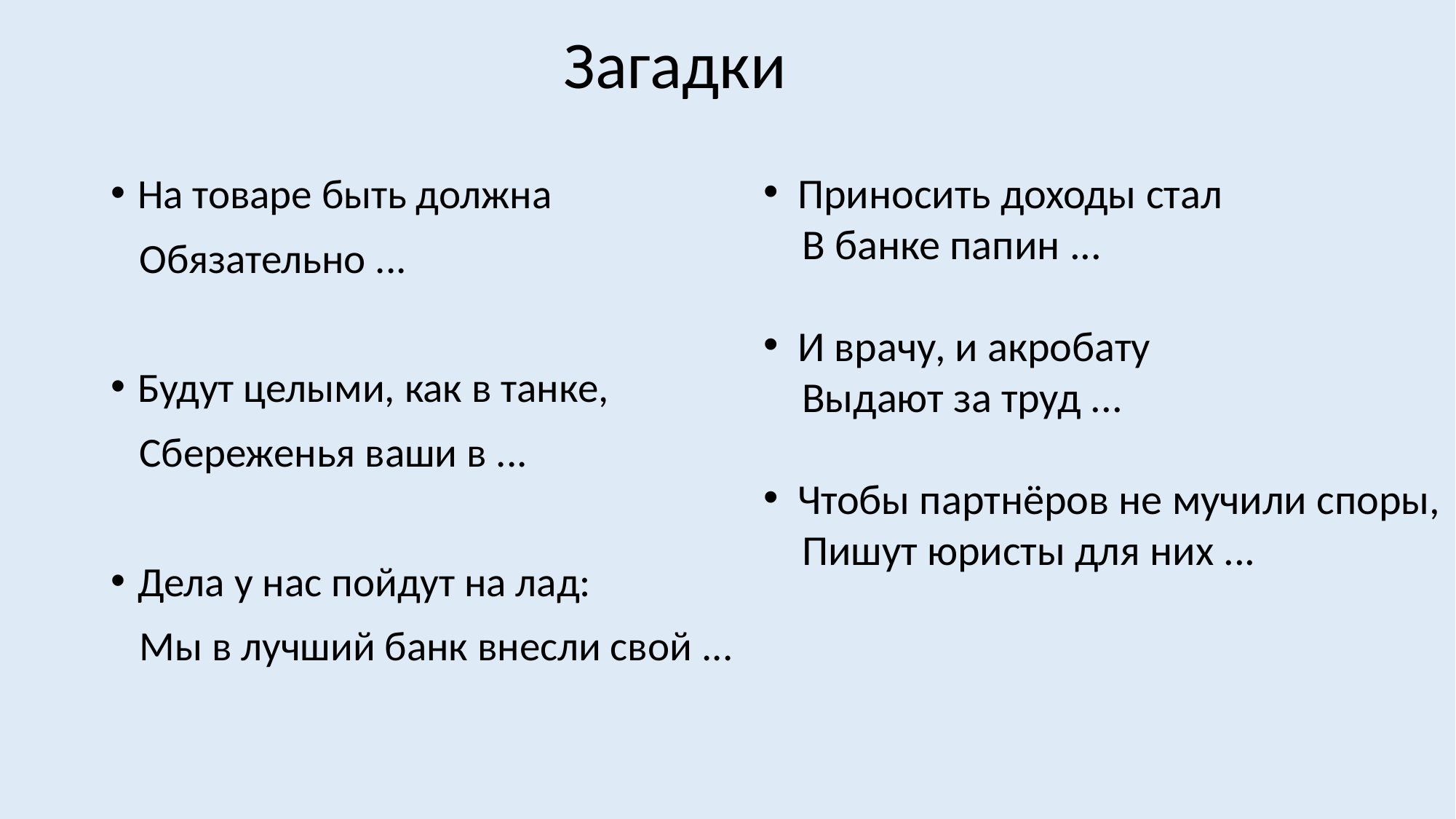

# Загадки
Приносить доходы стал
    В банке папин ...

И врачу, и акробату
    Выдают за труд ...

Чтобы партнёров не мучили споры,
    Пишут юристы для них ...

На товаре быть должна
   Обязательно ...

Будут целыми, как в танке,
   Сбереженья ваши в ...

Дела у нас пойдут на лад:
   Мы в лучший банк внесли свой ...